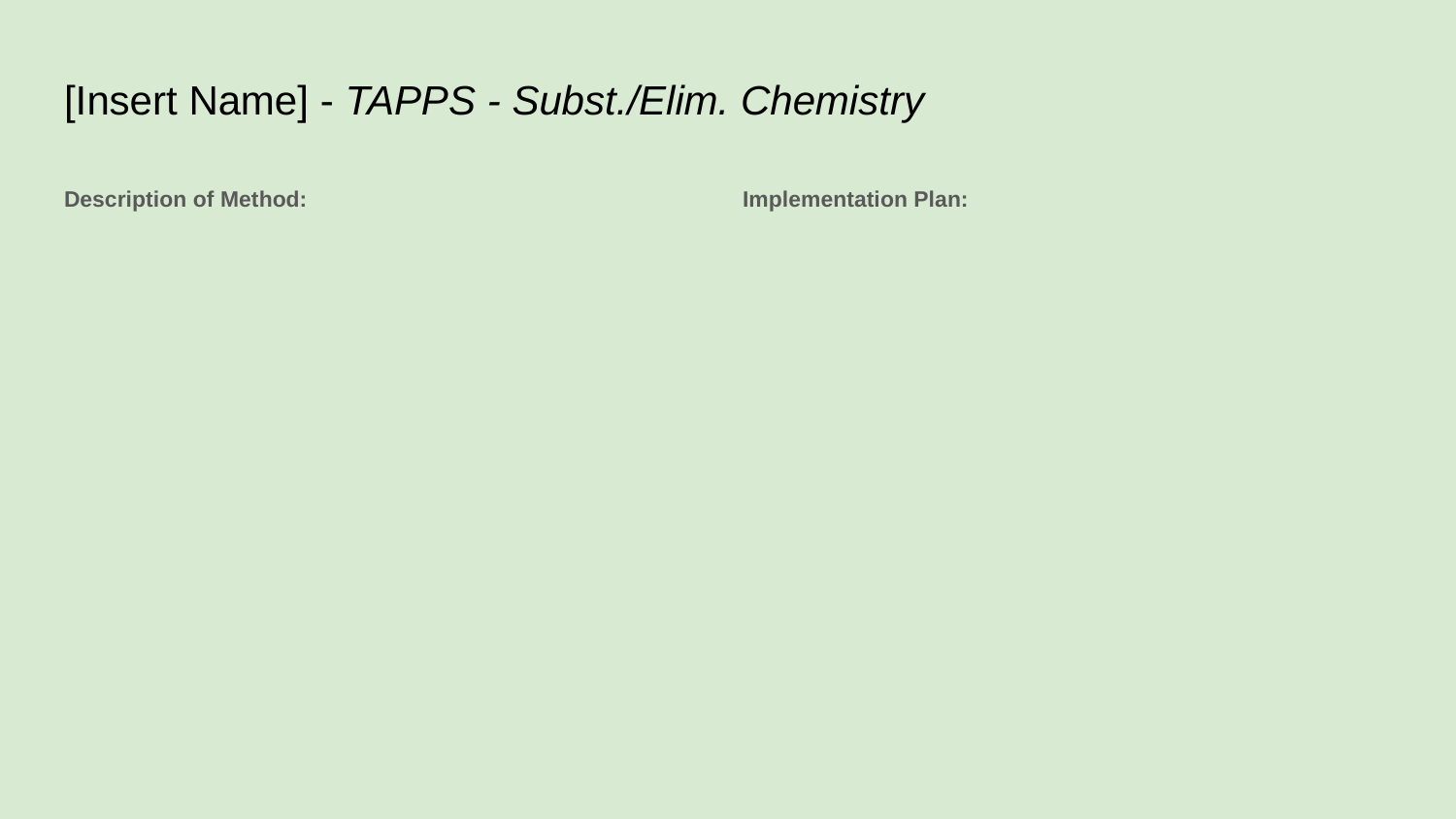

# [Insert Name] - TAPPS - Subst./Elim. Chemistry
Description of Method:

Implementation Plan: